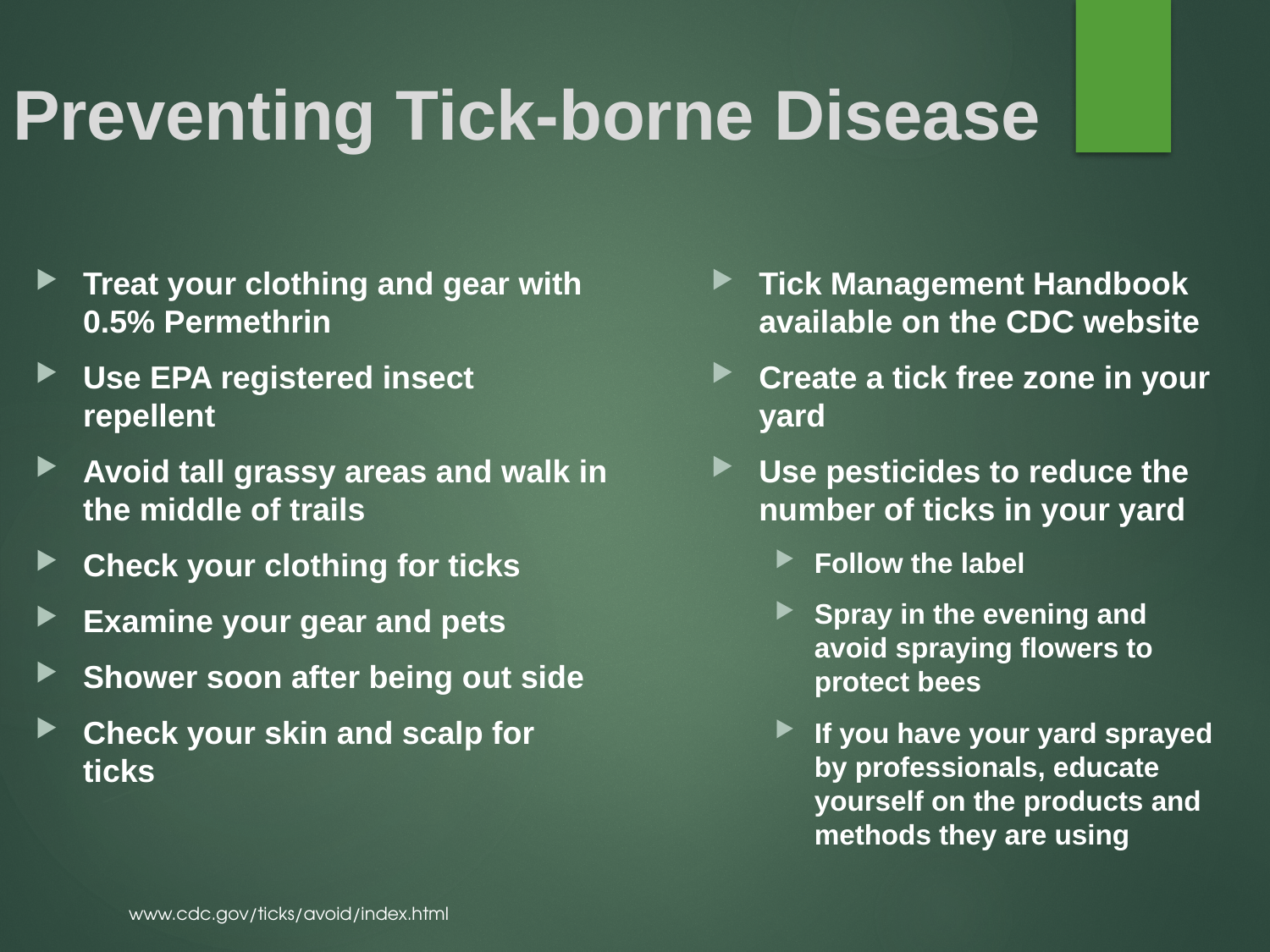

# Preventing Tick-borne Disease
Treat your clothing and gear with 0.5% Permethrin
Use EPA registered insect repellent
Avoid tall grassy areas and walk in the middle of trails
Check your clothing for ticks
Examine your gear and pets
Shower soon after being out side
Check your skin and scalp for ticks
Tick Management Handbook available on the CDC website
Create a tick free zone in your yard
Use pesticides to reduce the number of ticks in your yard
Follow the label
Spray in the evening and avoid spraying flowers to protect bees
If you have your yard sprayed by professionals, educate yourself on the products and methods they are using

www.cdc.gov/ticks/avoid/index.html